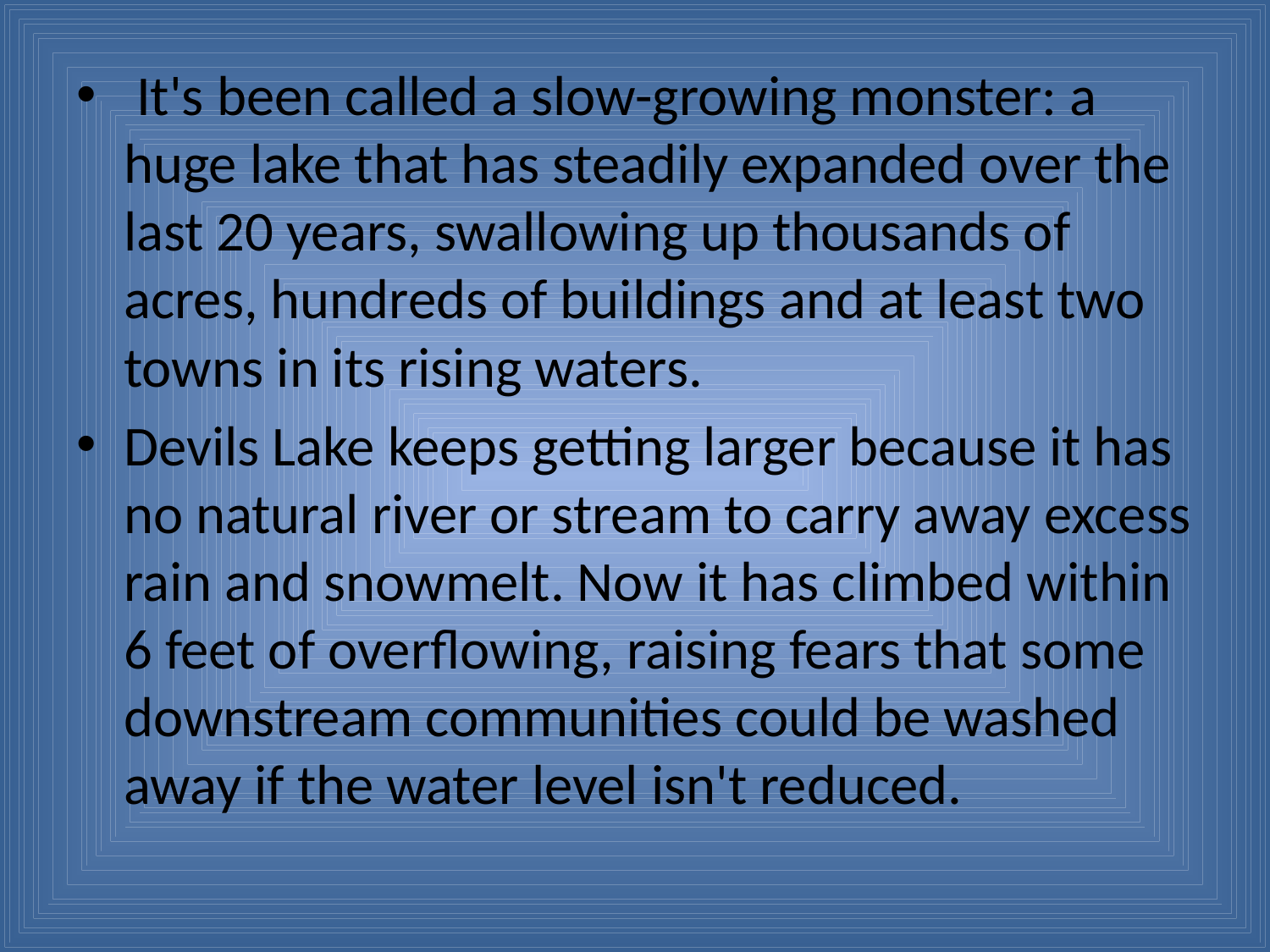

It's been called a slow-growing monster: a huge lake that has steadily expanded over the last 20 years, swallowing up thousands of acres, hundreds of buildings and at least two towns in its rising waters.
Devils Lake keeps getting larger because it has no natural river or stream to carry away excess rain and snowmelt. Now it has climbed within 6 feet of overflowing, raising fears that some downstream communities could be washed away if the water level isn't reduced.